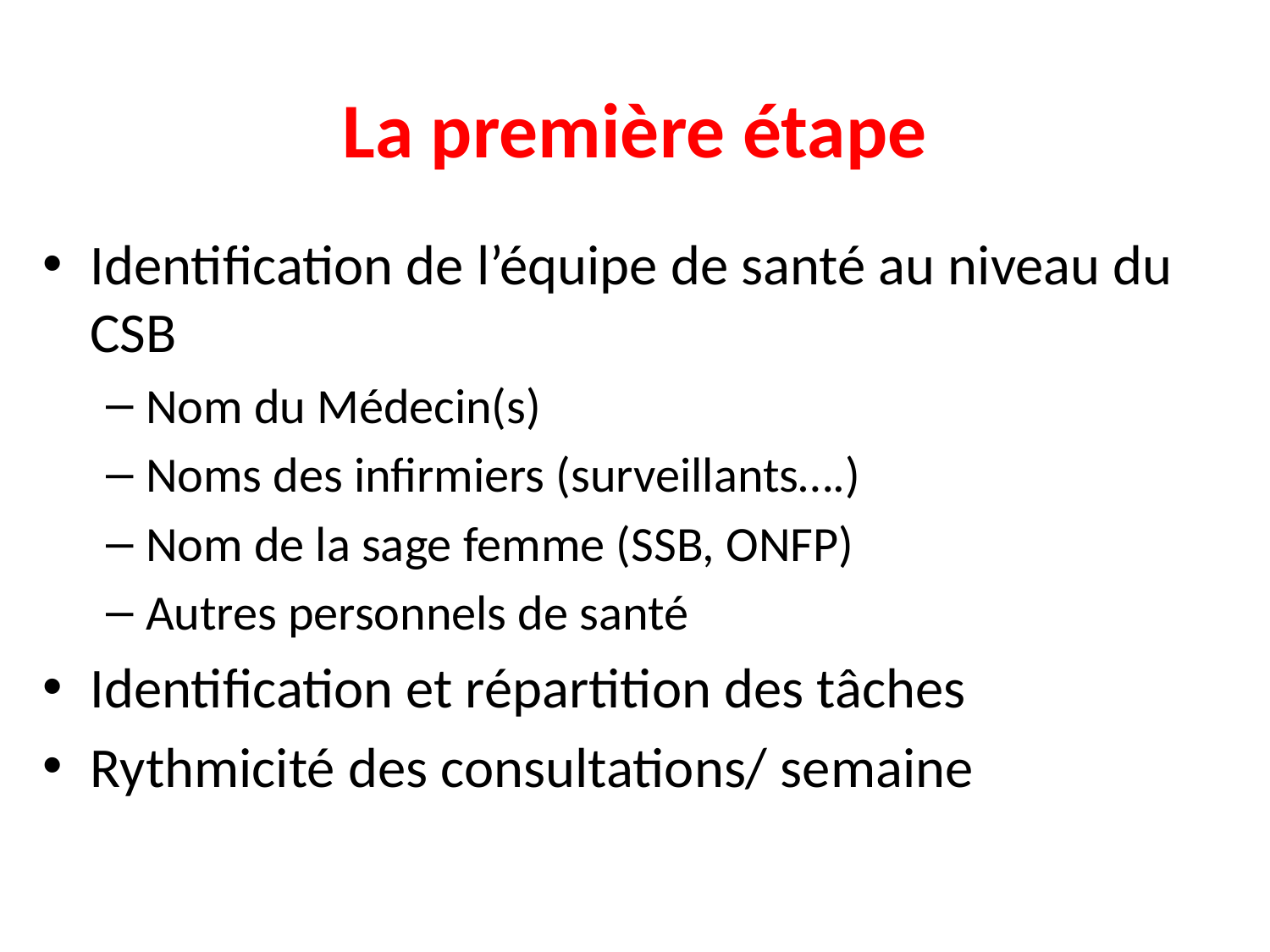

# La première étape
Identification de l’équipe de santé au niveau du CSB
Nom du Médecin(s)
Noms des infirmiers (surveillants….)
Nom de la sage femme (SSB, ONFP)
Autres personnels de santé
Identification et répartition des tâches
Rythmicité des consultations/ semaine